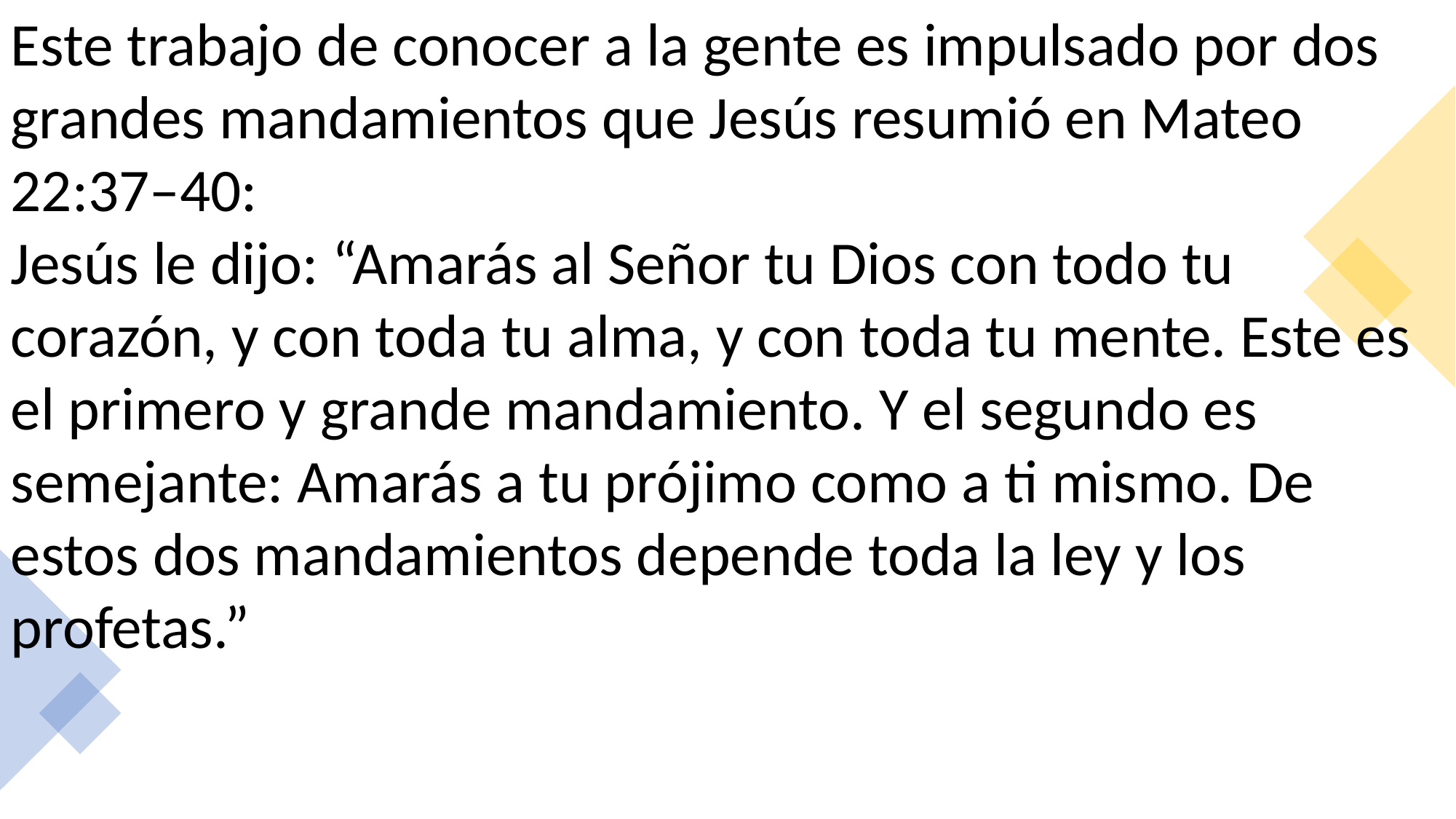

Este trabajo de conocer a la gente es impulsado por dos grandes mandamientos que Jesús resumió en Mateo 22:37–40:
Jesús le dijo: “Amarás al Señor tu Dios con todo tu corazón, y con toda tu alma, y con toda tu mente. Este es el primero y grande mandamiento. Y el segundo es semejante: Amarás a tu prójimo como a ti mismo. De estos dos mandamientos depende toda la ley y los profetas.”